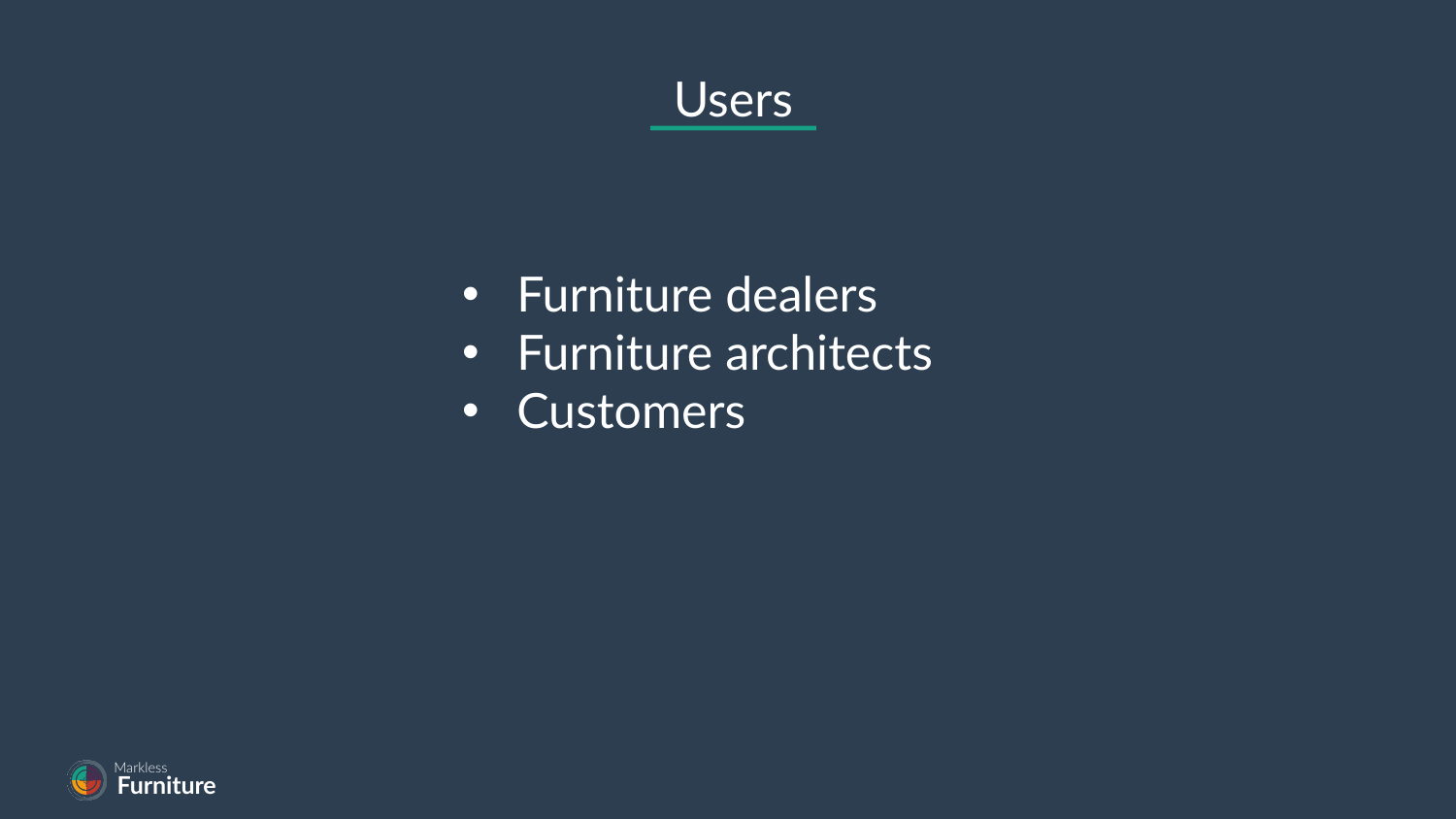

Users

Furniture dealers
Furniture architects
Customers
Markless

Furniture